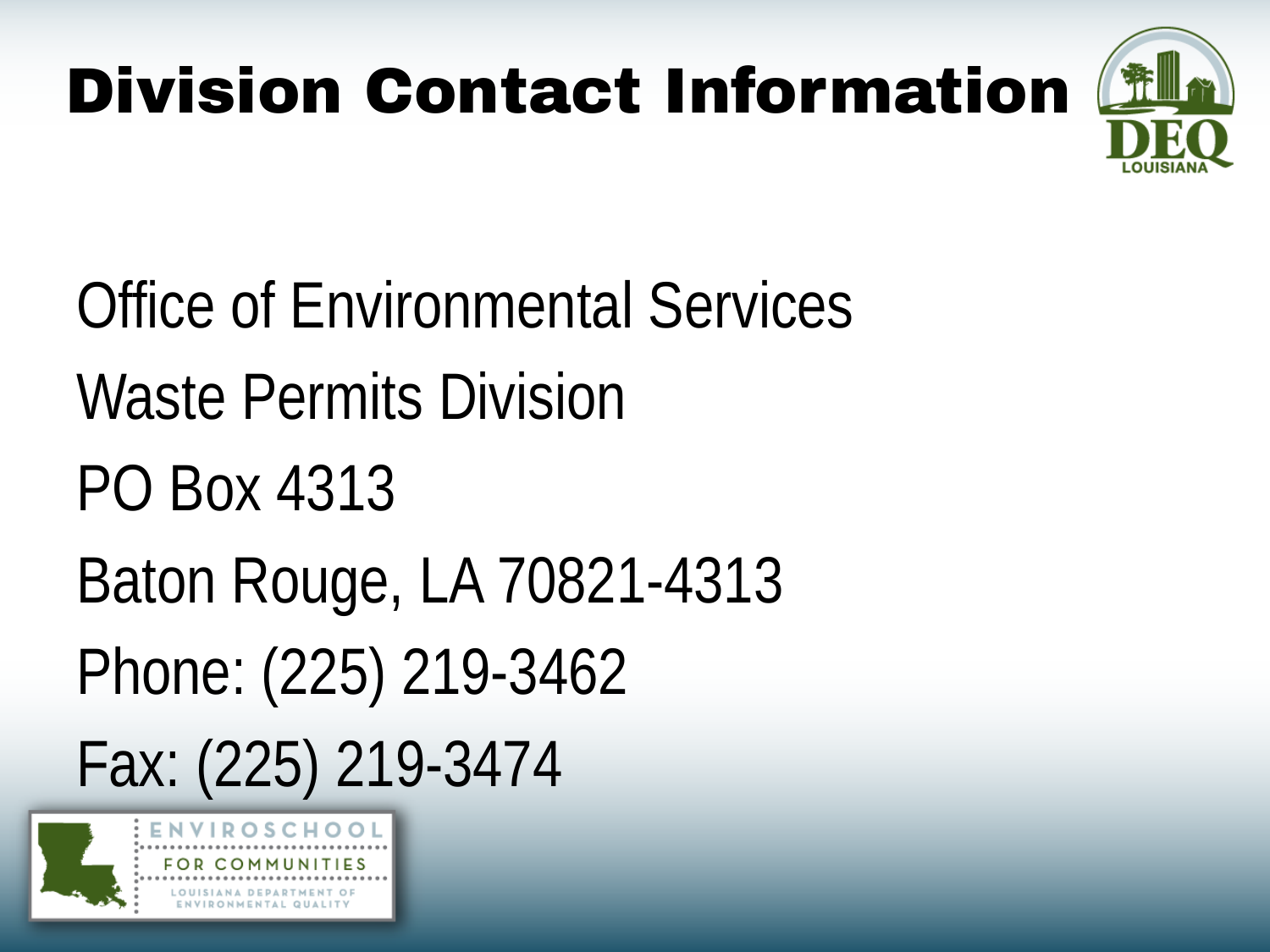

Division Contact Information

Office of Environmental Services
Waste Permits Division
PO Box 4313
Baton Rouge, LA 70821-4313
Phone: (225) 219-3462
Fax: (225) 219-3474